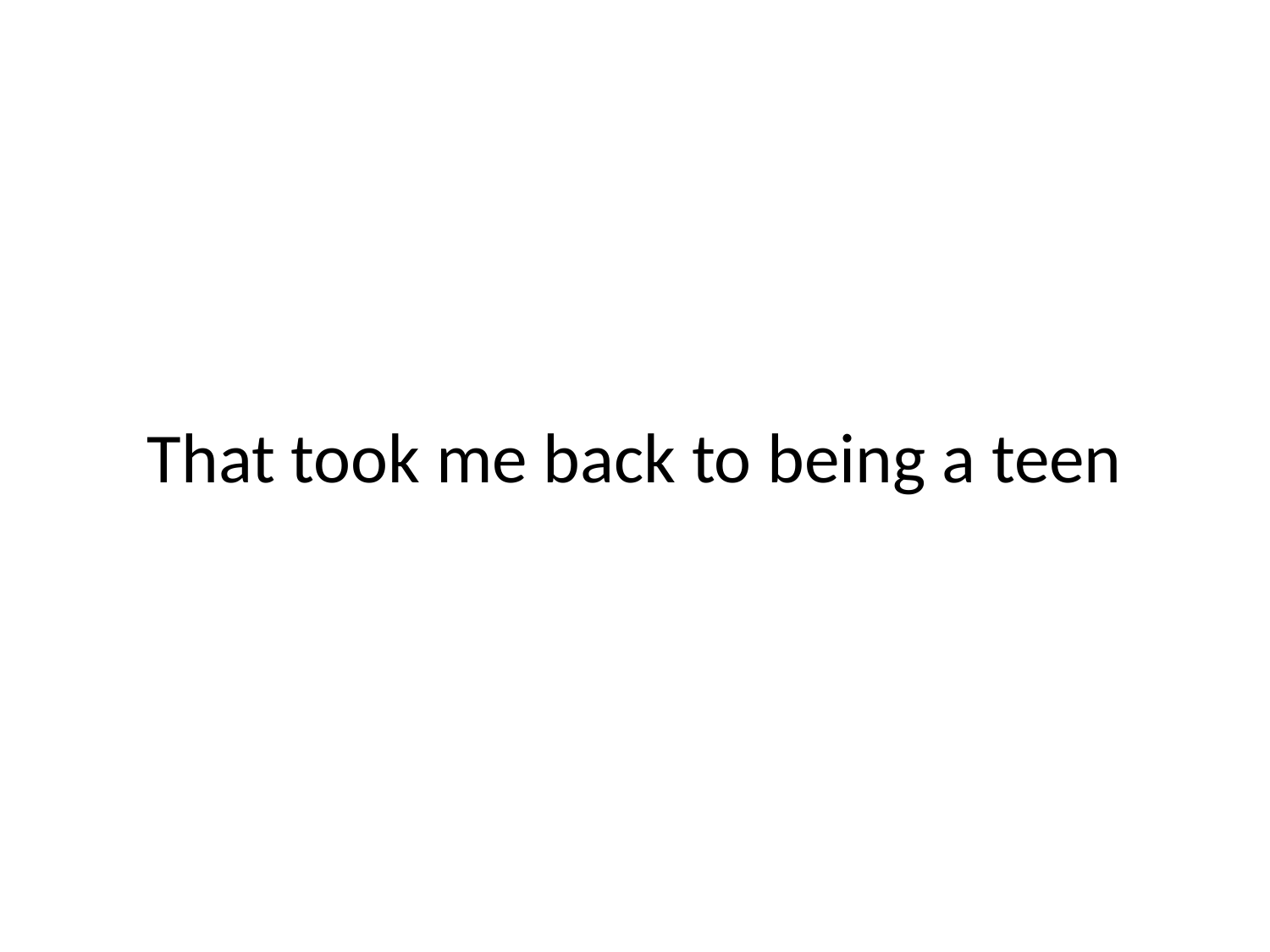

# That took me back to being a teen